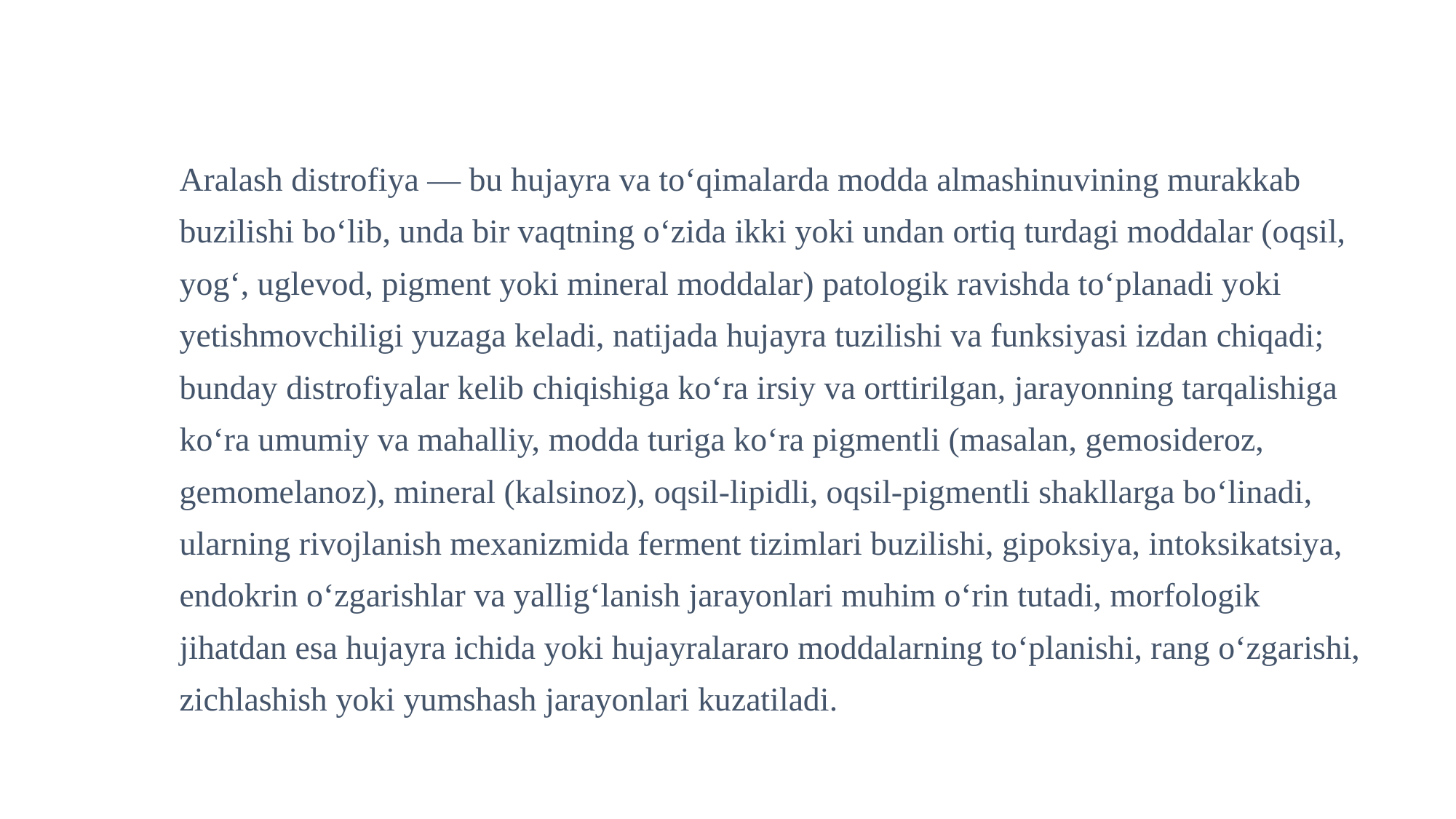

Aralash distrofiya — bu hujayra va to‘qimalarda modda almashinuvining murakkab buzilishi bo‘lib, unda bir vaqtning o‘zida ikki yoki undan ortiq turdagi moddalar (oqsil, yog‘, uglevod, pigment yoki mineral moddalar) patologik ravishda to‘planadi yoki yetishmovchiligi yuzaga keladi, natijada hujayra tuzilishi va funksiyasi izdan chiqadi; bunday distrofiyalar kelib chiqishiga ko‘ra irsiy va orttirilgan, jarayonning tarqalishiga ko‘ra umumiy va mahalliy, modda turiga ko‘ra pigmentli (masalan, gemosideroz, gemomelanoz), mineral (kalsinoz), oqsil-lipidli, oqsil-pigmentli shakllarga bo‘linadi, ularning rivojlanish mexanizmida ferment tizimlari buzilishi, gipoksiya, intoksikatsiya, endokrin o‘zgarishlar va yallig‘lanish jarayonlari muhim o‘rin tutadi, morfologik jihatdan esa hujayra ichida yoki hujayralararo moddalarning to‘planishi, rang o‘zgarishi, zichlashish yoki yumshash jarayonlari kuzatiladi.